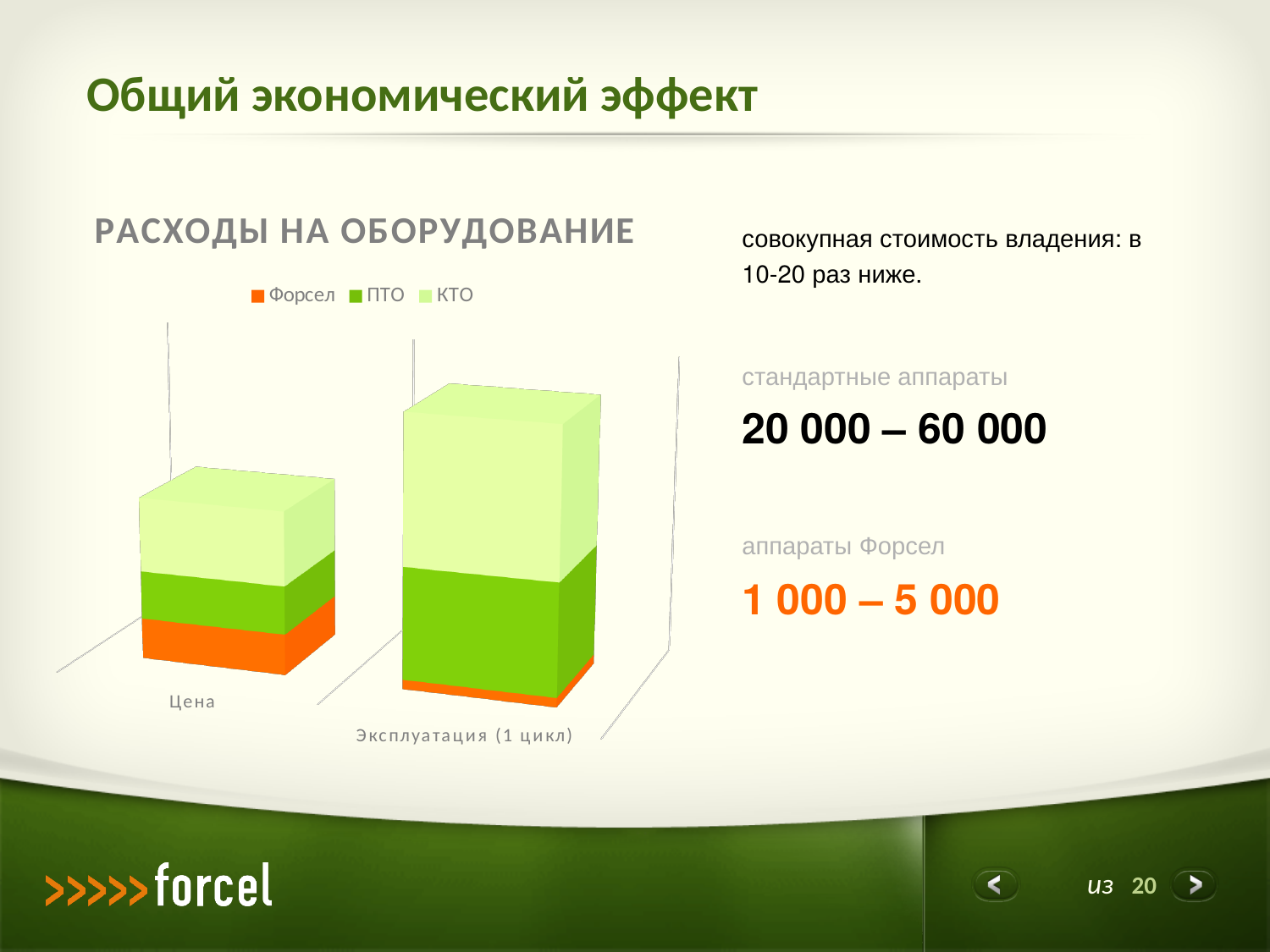

# Общий экономический эффект

[unsupported chart]

совокупная стоимость владения: в 10-20 раз ниже.

стандартные аппараты

20 000 – 60 000
аппараты Форсел
1 000 – 5 000